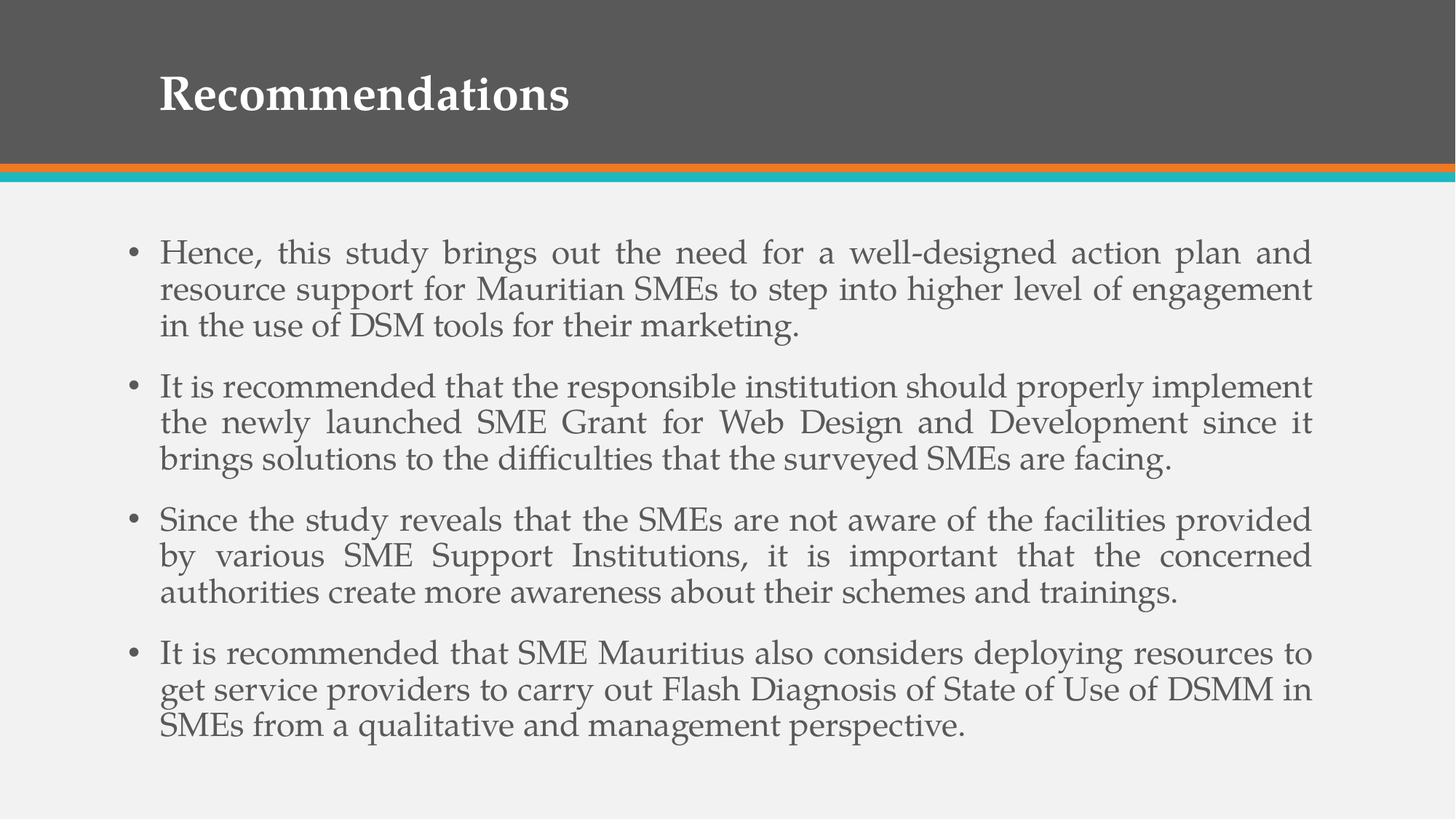

# Recommendations
Hence, this study brings out the need for a well-designed action plan and resource support for Mauritian SMEs to step into higher level of engagement in the use of DSM tools for their marketing.
It is recommended that the responsible institution should properly implement the newly launched SME Grant for Web Design and Development since it brings solutions to the difficulties that the surveyed SMEs are facing.
Since the study reveals that the SMEs are not aware of the facilities provided by various SME Support Institutions, it is important that the concerned authorities create more awareness about their schemes and trainings.
It is recommended that SME Mauritius also considers deploying resources to get service providers to carry out Flash Diagnosis of State of Use of DSMM in SMEs from a qualitative and management perspective.